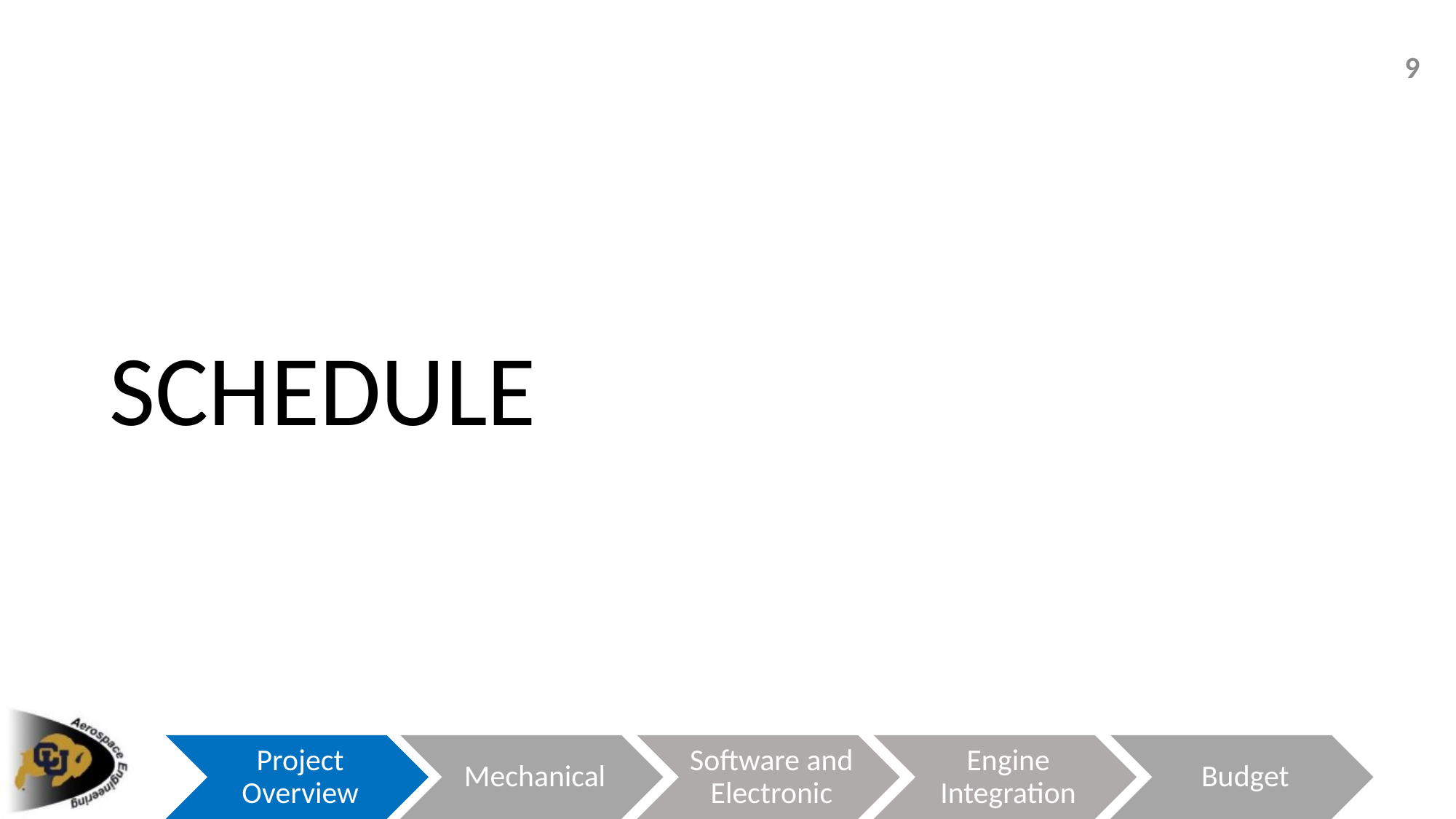

9
# SCHEDULE
Project Overview
Mechanical
Software and Electronic
Engine Integration
Budget